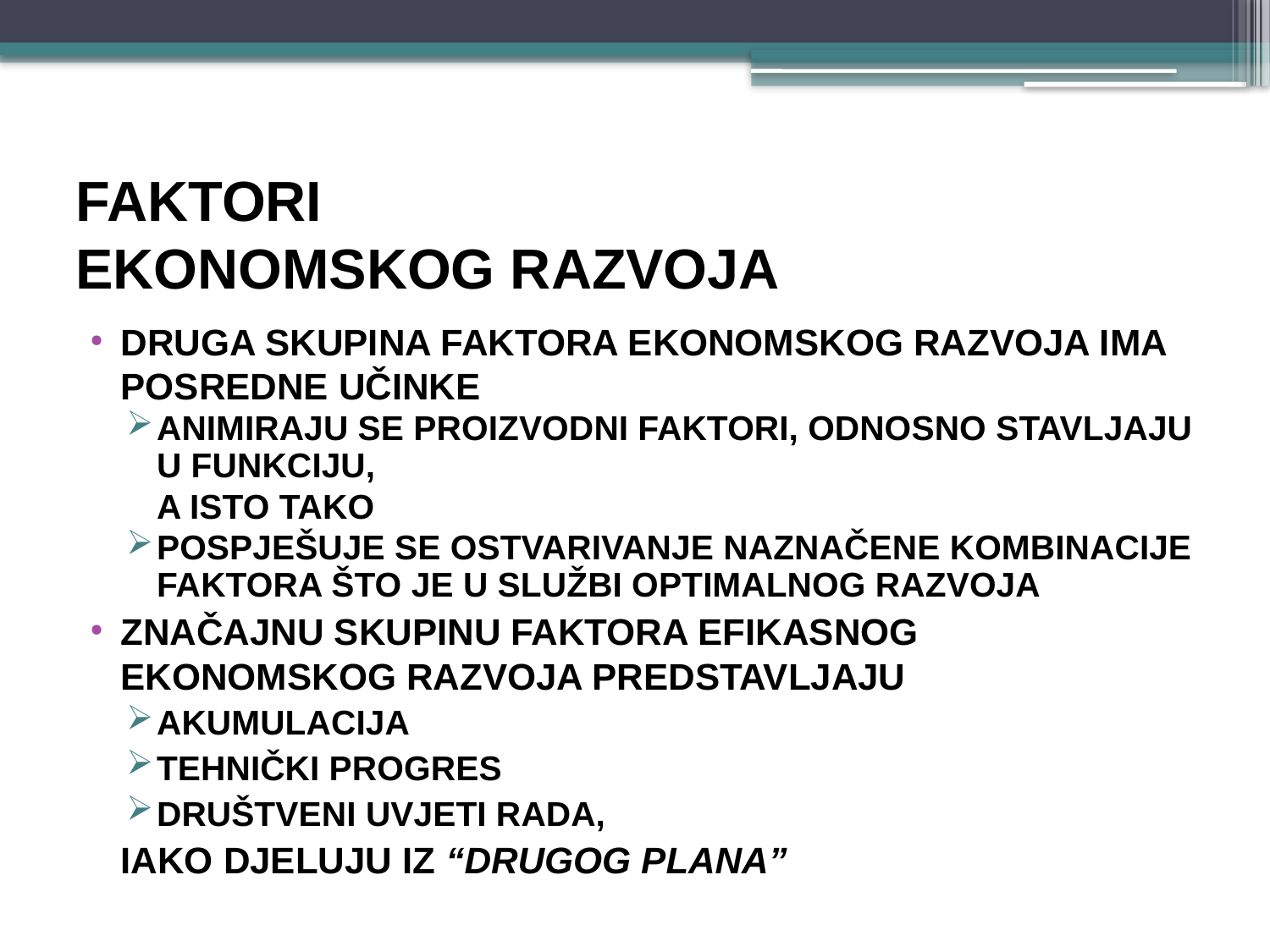

# FAKTORI EKONOMSKOG RAZVOJA
DRUGA SKUPINA FAKTORA EKONOMSKOG RAZVOJA ima posredne učinke
animiraju se proizvodni faktori, odnosno stavljaju u funkciju,
	a isto tako
pospješuje se ostvarivanje naznačene kombinacije faktora što je u službi optimalnog razvoja
ZNAČAJNU SKUPINU FAKTORA EFIKASNOG EKONOMSKOG RAZVOJA predstavljaju
akumulacija
tehnički progres
društveni uvjeti rada,
	iako djeluju iz “drugog plana”